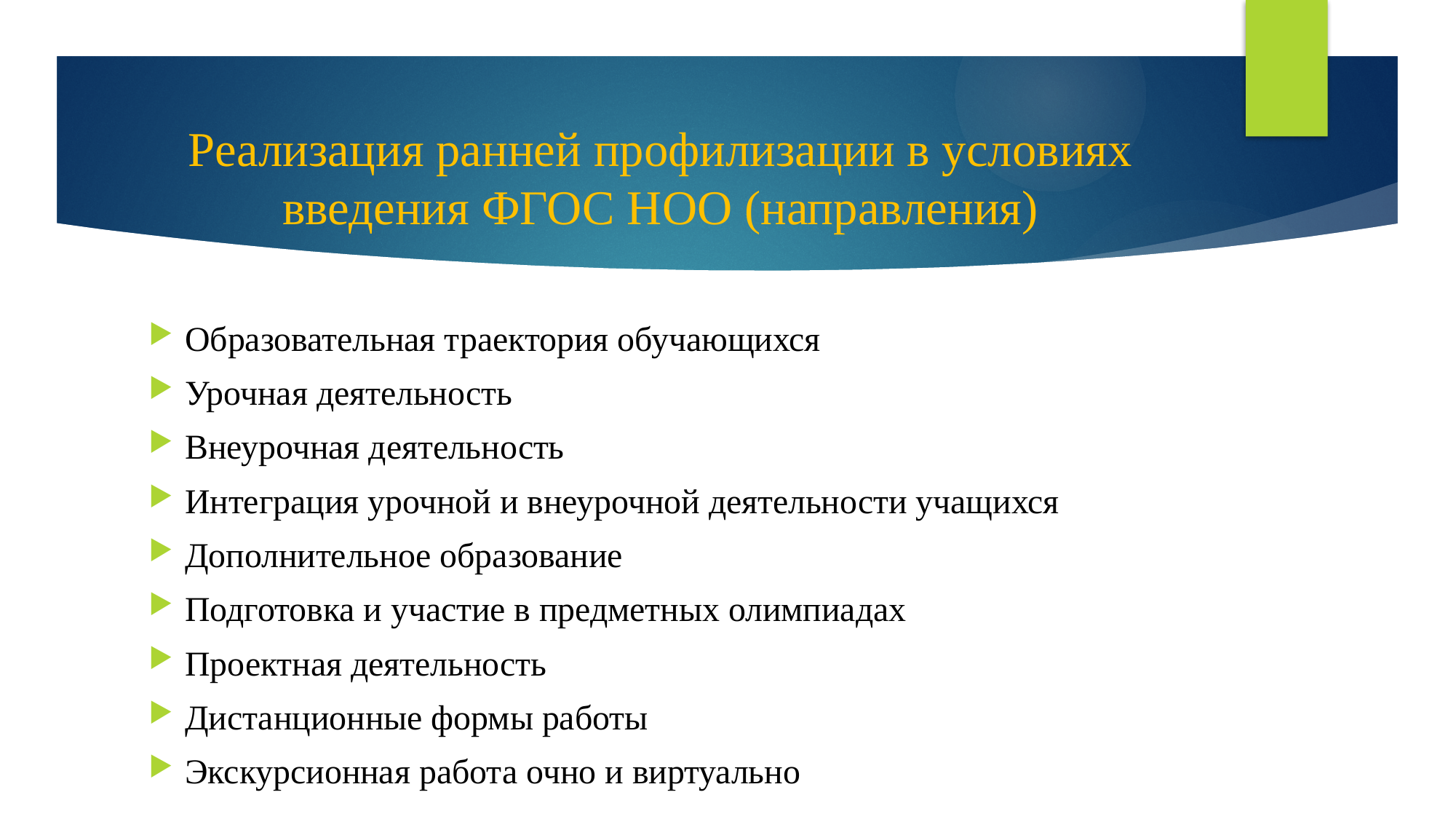

# Реализация ранней профилизации в условиях введения ФГОС НОО (направления)
Образовательная траектория обучающихся
Урочная деятельность
Внеурочная деятельность
Интеграция урочной и внеурочной деятельности учащихся
Дополнительное образование
Подготовка и участие в предметных олимпиадах
Проектная деятельность
Дистанционные формы работы
Экскурсионная работа очно и виртуально